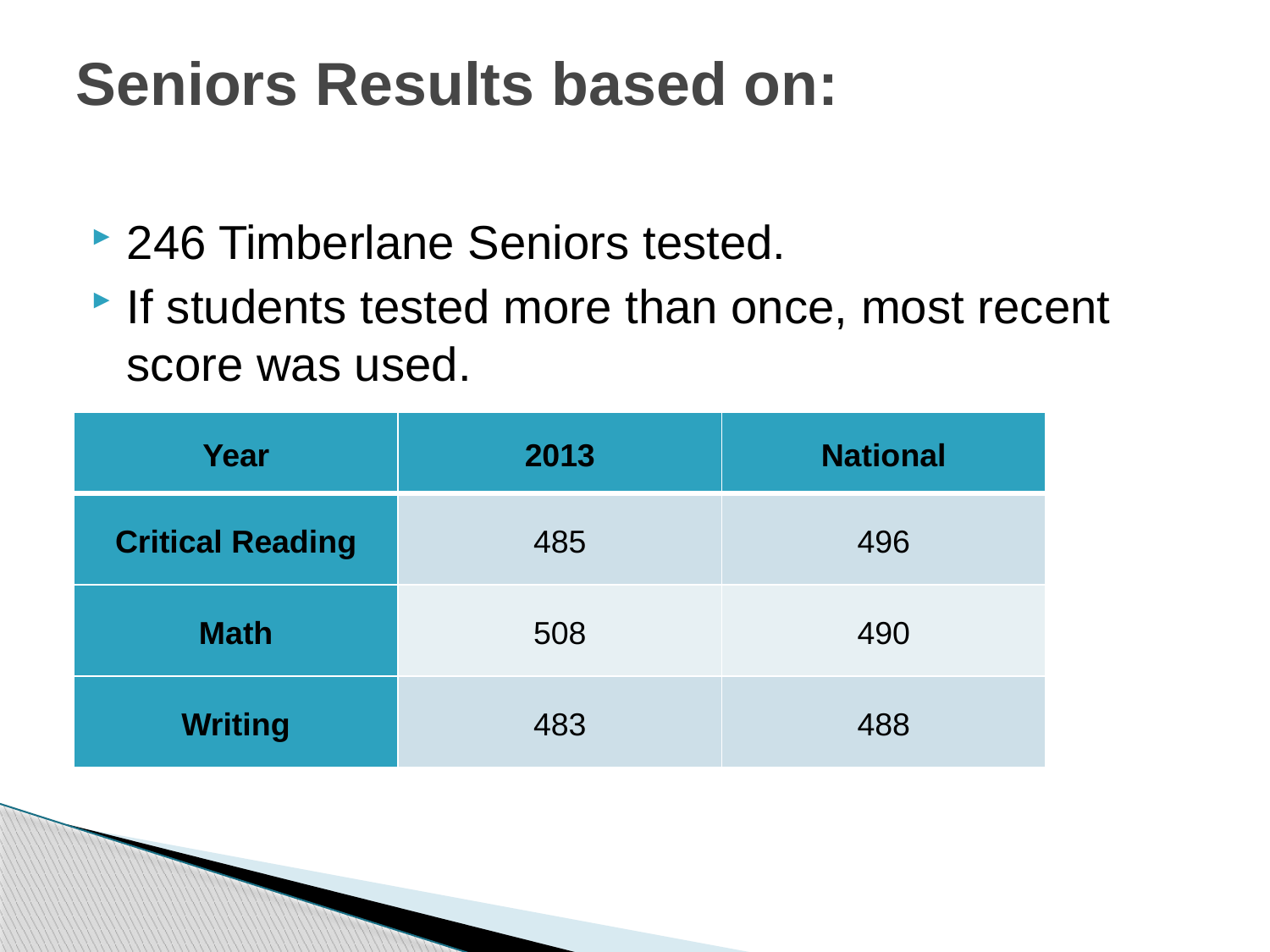

# Seniors Results based on:
246 Timberlane Seniors tested.
If students tested more than once, most recent score was used.

| Year | 2013 | National |
| --- | --- | --- |
| Critical Reading | 485 | 496 |
| Math | 508 | 490 |
| Writing | 483 | 488 |